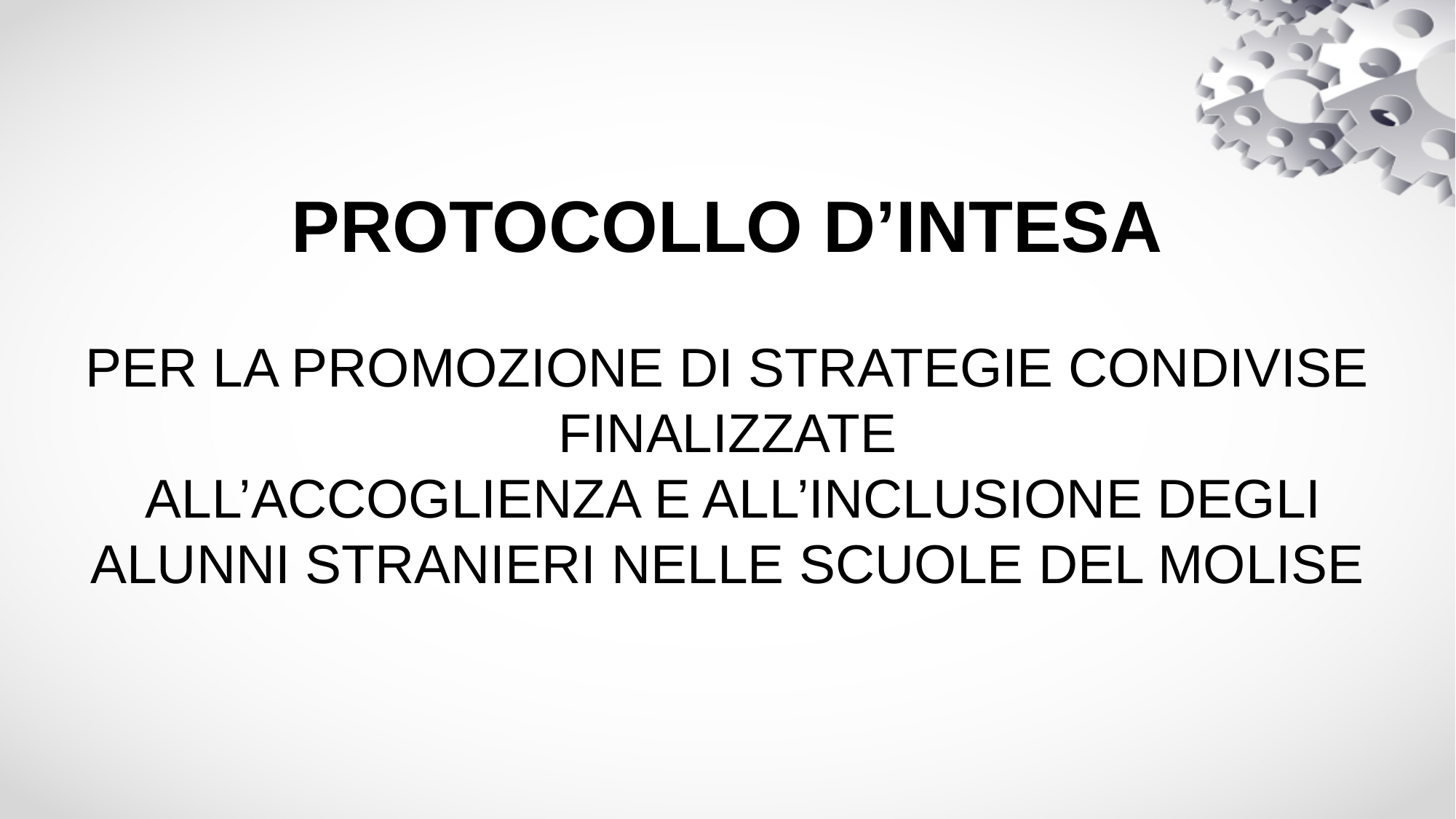

# PROTOCOLLO D’INTESA PER LA PROMOZIONE DI STRATEGIE CONDIVISE FINALIZZATE ALL’ACCOGLIENZA E ALL’INCLUSIONE DEGLI ALUNNI STRANIERI NELLE SCUOLE DEL MOLISE